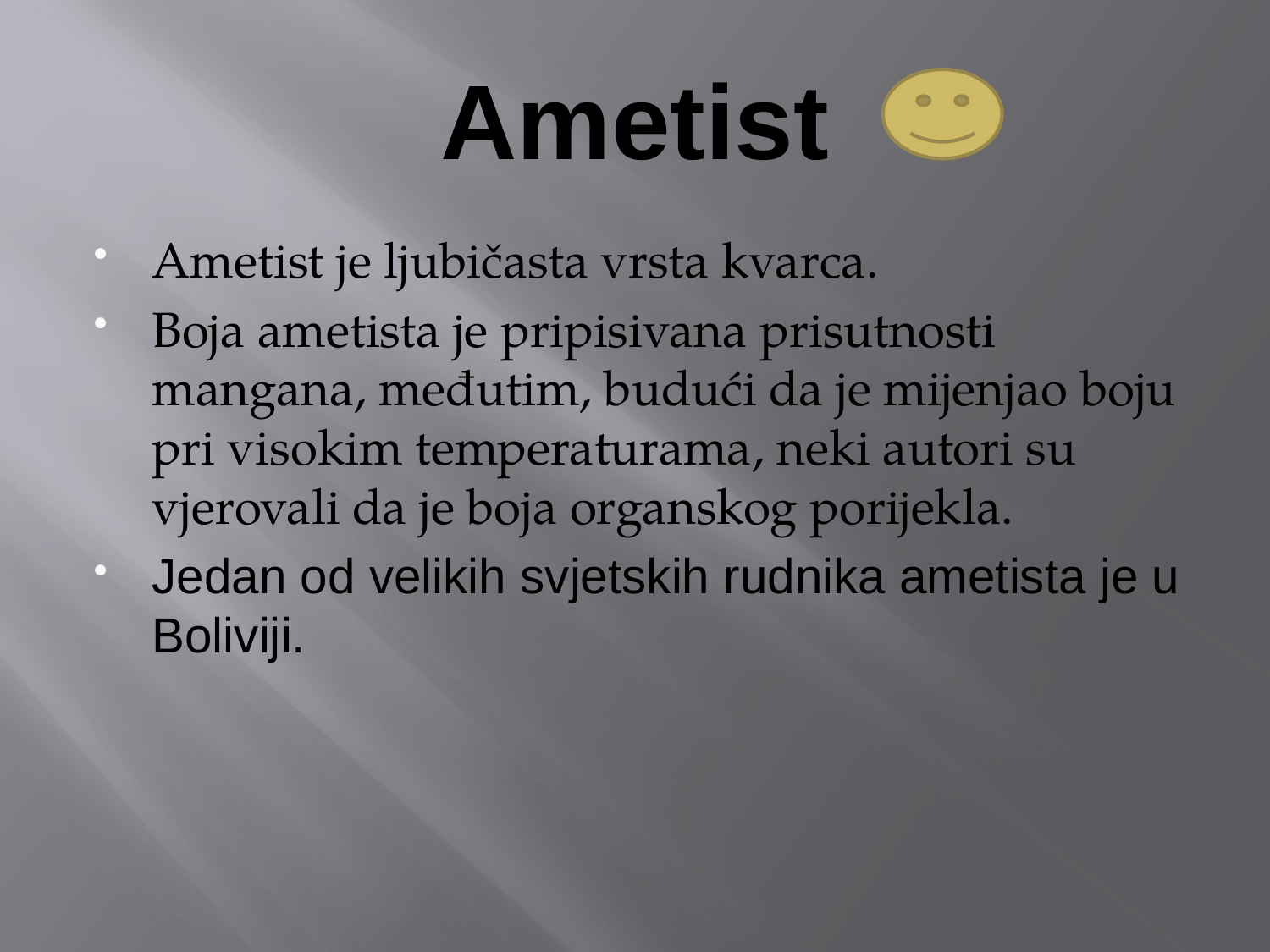

# Ametist

Ametist je ljubičasta vrsta kvarca.
Boja ametista je pripisivana prisutnosti mangana, međutim, budući da je mijenjao boju pri visokim temperaturama, neki autori su vjerovali da je boja organskog porijekla.
Jedan od velikih svjetskih rudnika ametista je u Boliviji.